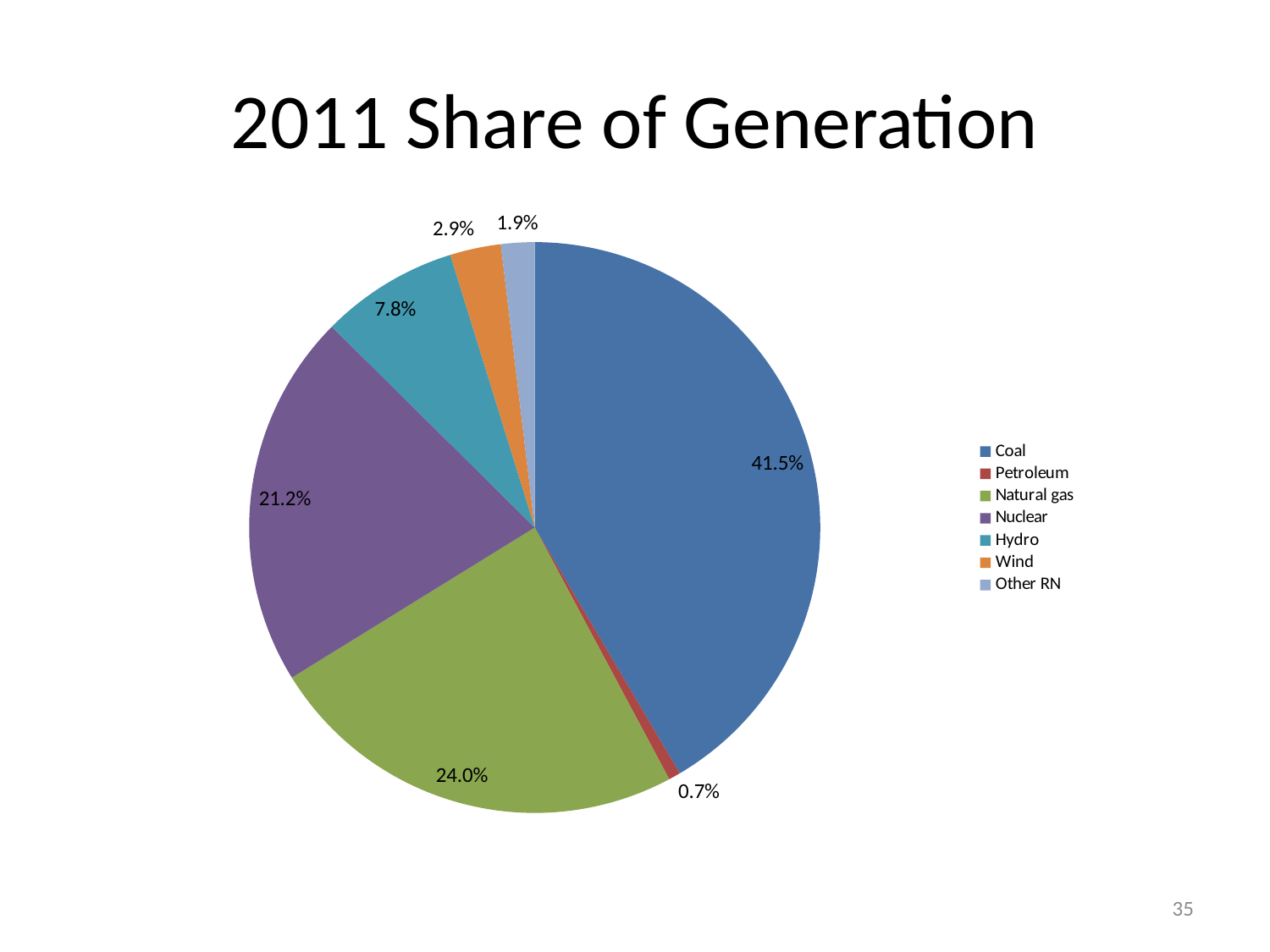

# 2011 Share of Generation

### Chart

| Category |  |
|---|---|
| Coal | 0.41516080881964745 |
| Petroleum | 0.006719365691878688 |
| Natural gas | 0.23997734613852456 |
| Nuclear | 0.21237995133259424 |
| Hydro | 0.07799983681540464 |
| Wind | 0.028775683575470477 |
| Other RN | 0.018987007626480062 |
35